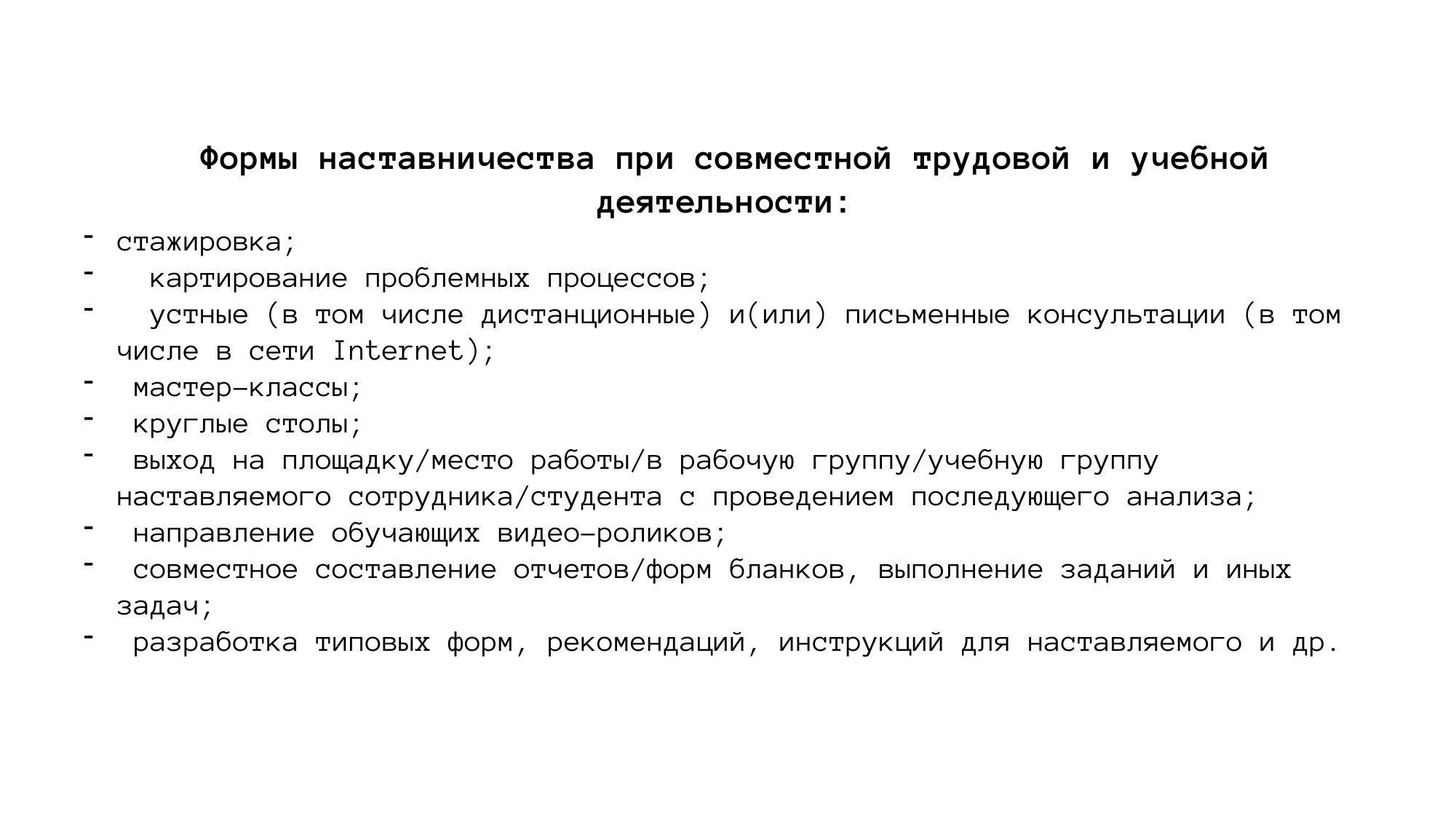

Формы наставничества при совместной трудовой и учебной деятельности:
стажировка;
  картирование проблемных процессов;
  устные (в том числе дистанционные) и(или) письменные консультации (в том числе в сети Internet);
 мастер-классы;
 круглые столы;
 выход на площадку/место работы/в рабочую группу/учебную группу наставляемого сотрудника/студента с проведением последующего анализа;
 направление обучающих видео-роликов;
 совместное составление отчетов/форм бланков, выполнение заданий и иных задач;
 разработка типовых форм, рекомендаций, инструкций для наставляемого и др.